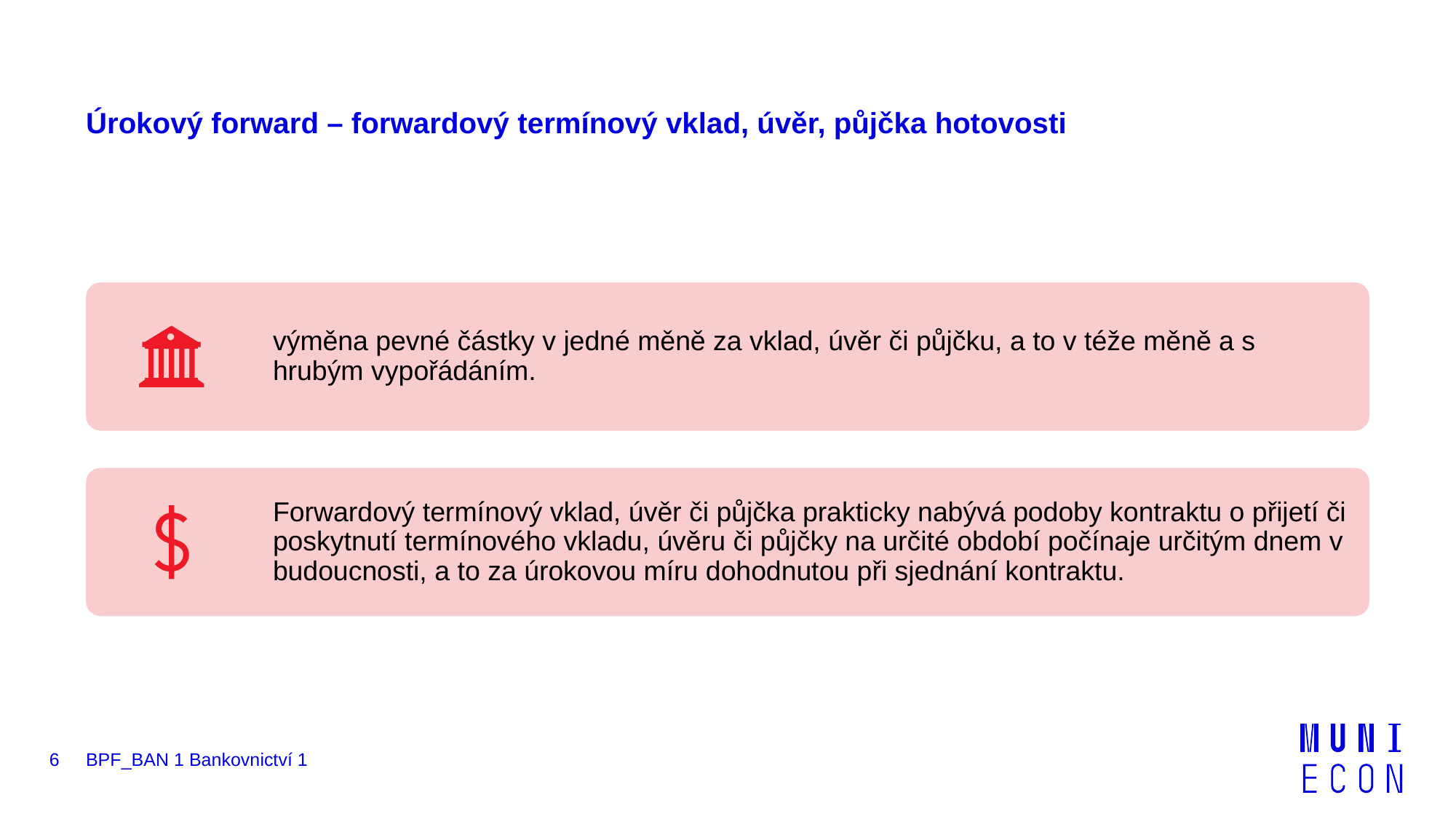

# Úrokový forward – forwardový termínový vklad, úvěr, půjčka hotovosti
výměna pevné částky v jedné měně za vklad, úvěr či půjčku, a to v téže měně a s hrubým vypořádáním.
Forwardový termínový vklad, úvěr či půjčka prakticky nabývá podoby kontraktu o přijetí či poskytnutí termínového vkladu, úvěru či půjčky na určité období počínaje určitým dnem v budoucnosti, a to za úrokovou míru dohodnutou při sjednání kontraktu.
6
BPF_BAN 1 Bankovnictví 1